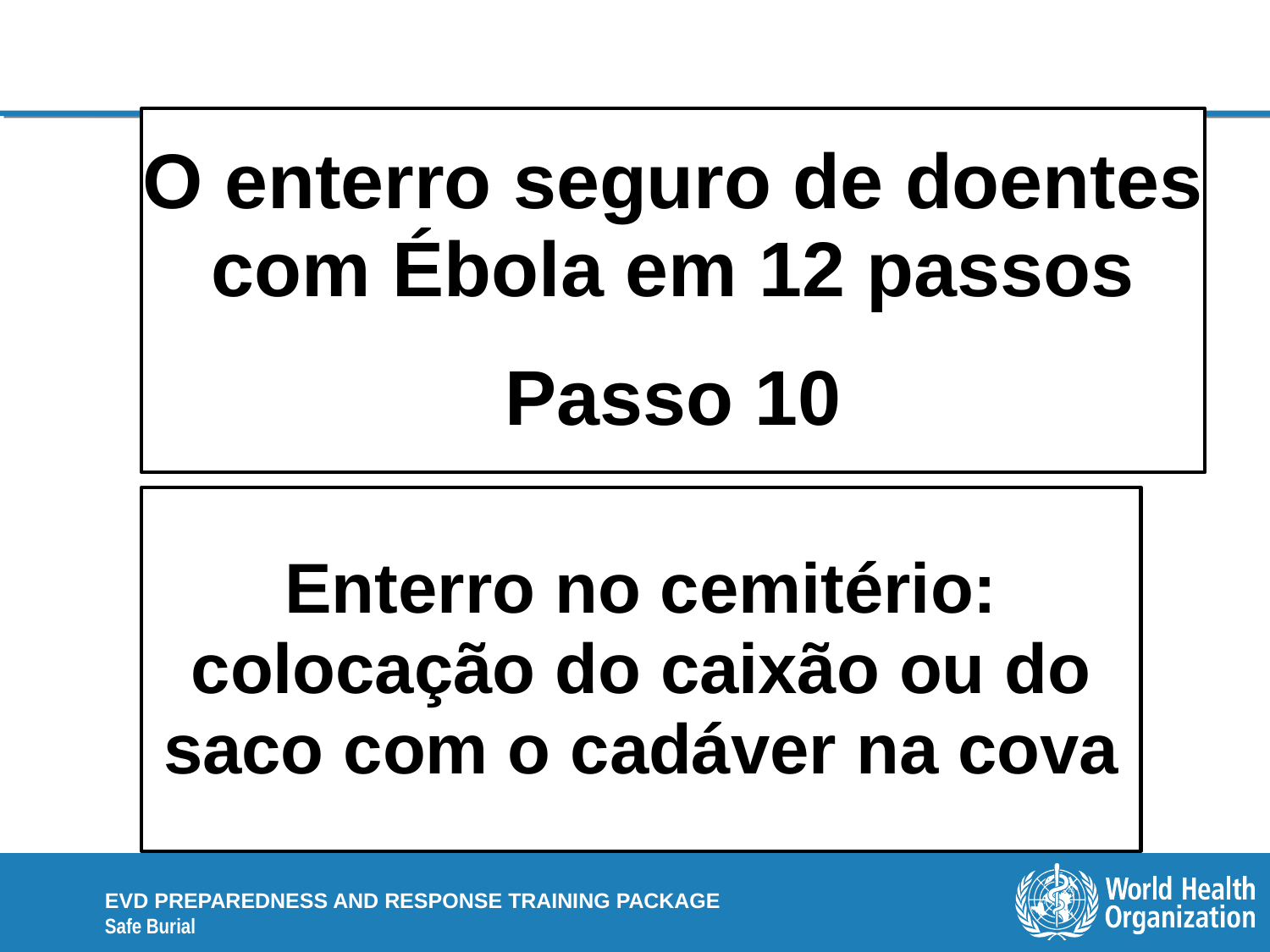

O enterro seguro de doentes com Ébola em 12 passos

Passo 10

Enterro no cemitério: colocação do caixão ou do saco com o cadáver na cova